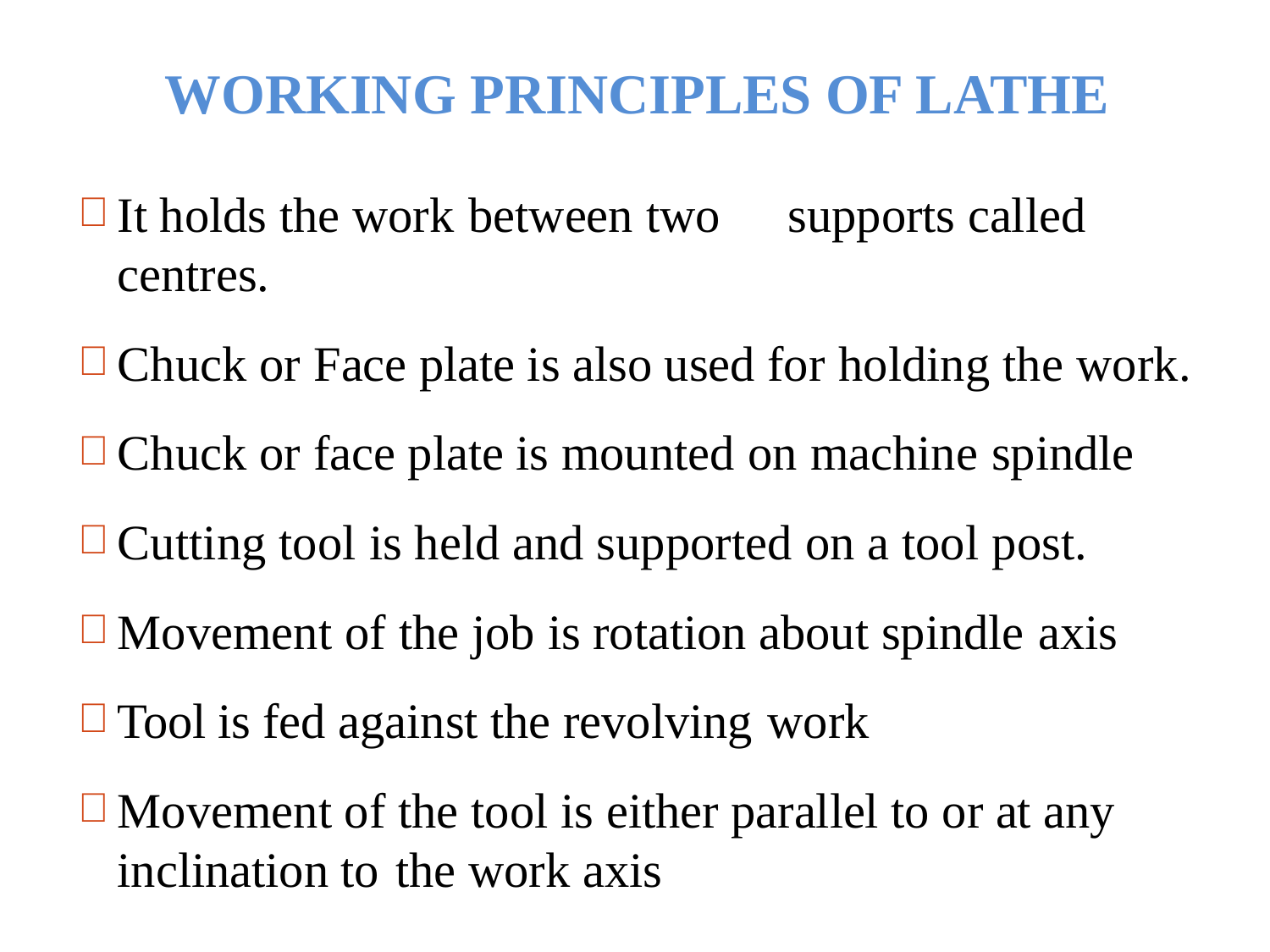

# WORKING PRINCIPLES OF LATHE
It holds the work between two	supports called centres.
Chuck or Face plate is also used for holding the work.
Chuck or face plate is mounted on machine spindle
Cutting tool is held and supported on a tool post.
Movement of the job is rotation about spindle axis
Tool is fed against the revolving work
Movement of the tool is either parallel to or at any inclination to the work axis